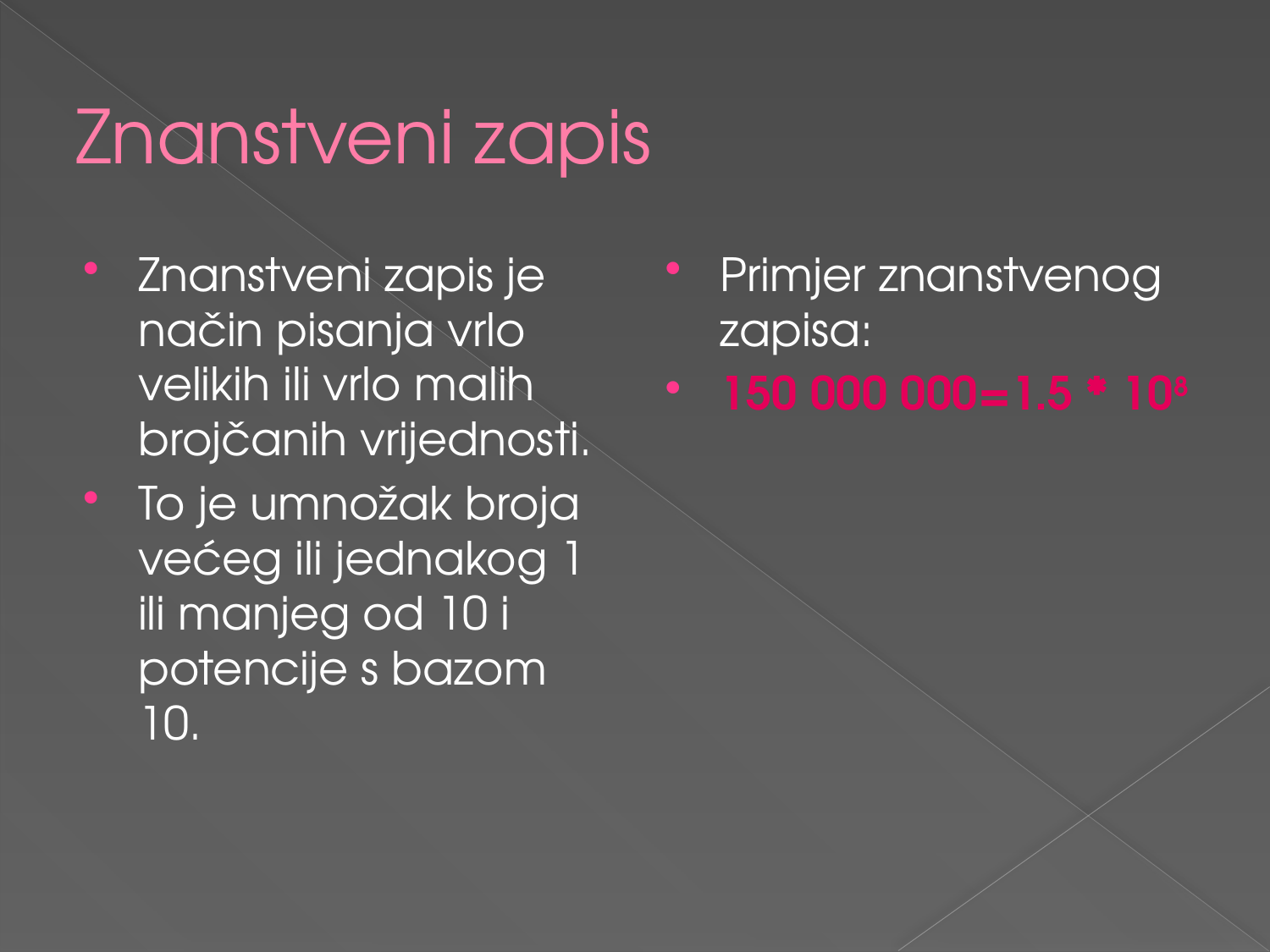

# Znanstveni zapis
Znanstveni zapis je način pisanja vrlo velikih ili vrlo malih brojčanih vrijednosti.
To je umnožak broja većeg ili jednakog 1 ili manjeg od 10 i potencije s bazom 10.

Primjer znanstvenog zapisa:
150 000 000=1.5 * 108